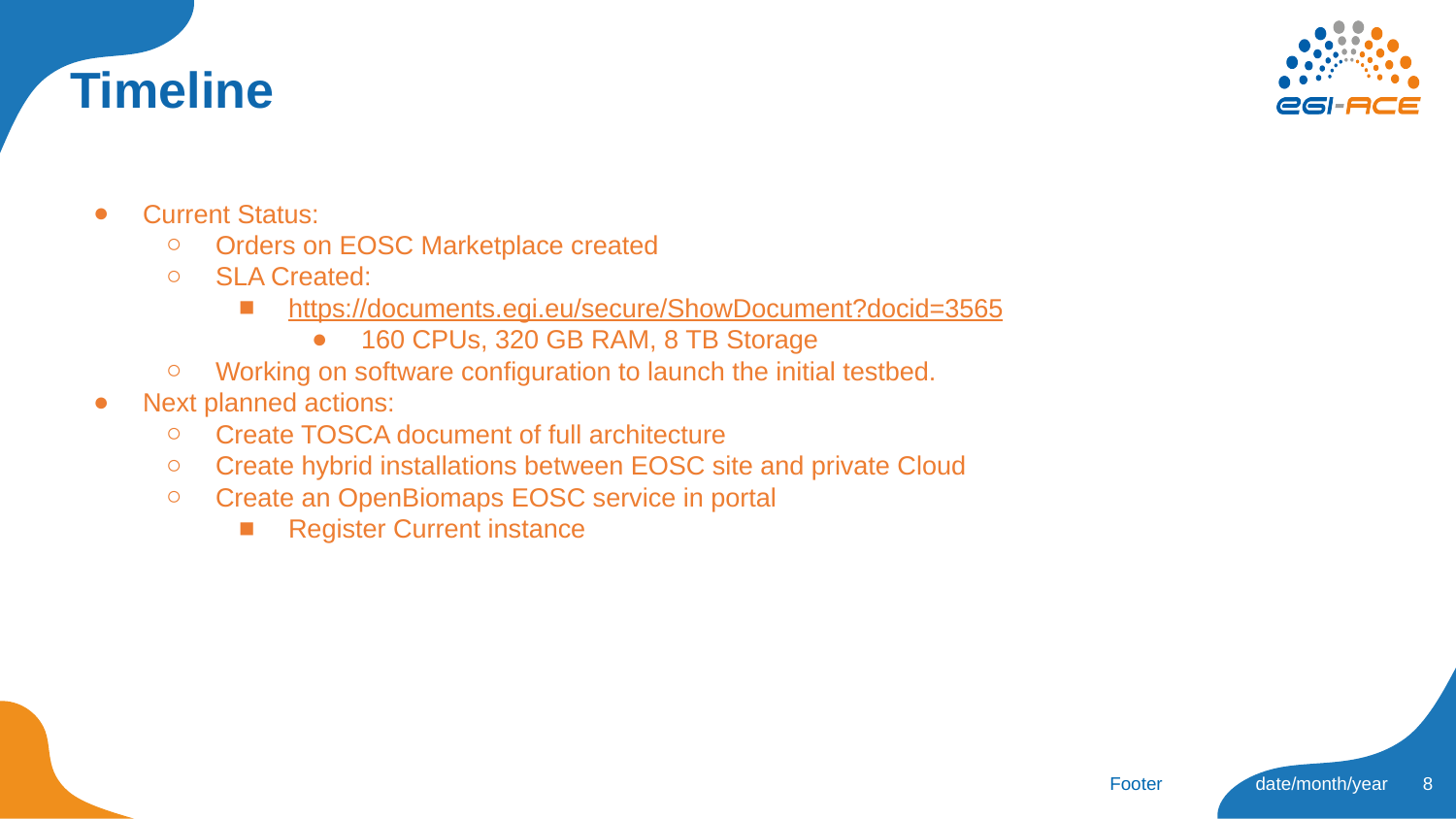

# Timeline

Current Status:
Orders on EOSC Marketplace created
SLA Created:
https://documents.egi.eu/secure/ShowDocument?docid=3565
160 CPUs, 320 GB RAM, 8 TB Storage
Working on software configuration to launch the initial testbed.
Next planned actions:
Create TOSCA document of full architecture
Create hybrid installations between EOSC site and private Cloud
Create an OpenBiomaps EOSC service in portal
Register Current instance

8
Footer
date/month/year